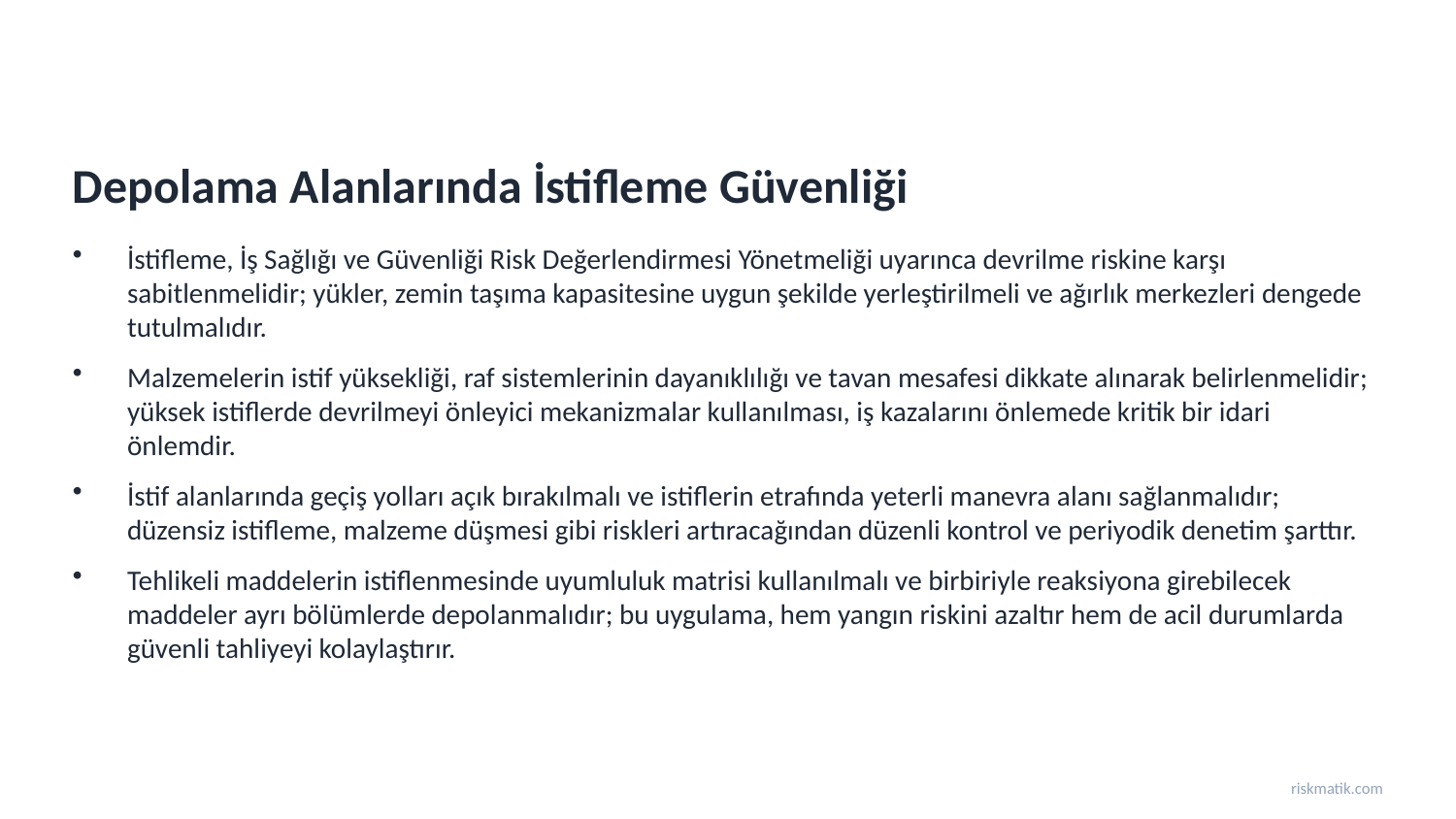

Depolama Alanlarında İstifleme Güvenliği
İstifleme, İş Sağlığı ve Güvenliği Risk Değerlendirmesi Yönetmeliği uyarınca devrilme riskine karşı sabitlenmelidir; yükler, zemin taşıma kapasitesine uygun şekilde yerleştirilmeli ve ağırlık merkezleri dengede tutulmalıdır.
Malzemelerin istif yüksekliği, raf sistemlerinin dayanıklılığı ve tavan mesafesi dikkate alınarak belirlenmelidir; yüksek istiflerde devrilmeyi önleyici mekanizmalar kullanılması, iş kazalarını önlemede kritik bir idari önlemdir.
İstif alanlarında geçiş yolları açık bırakılmalı ve istiflerin etrafında yeterli manevra alanı sağlanmalıdır; düzensiz istifleme, malzeme düşmesi gibi riskleri artıracağından düzenli kontrol ve periyodik denetim şarttır.
Tehlikeli maddelerin istiflenmesinde uyumluluk matrisi kullanılmalı ve birbiriyle reaksiyona girebilecek maddeler ayrı bölümlerde depolanmalıdır; bu uygulama, hem yangın riskini azaltır hem de acil durumlarda güvenli tahliyeyi kolaylaştırır.
riskmatik.com